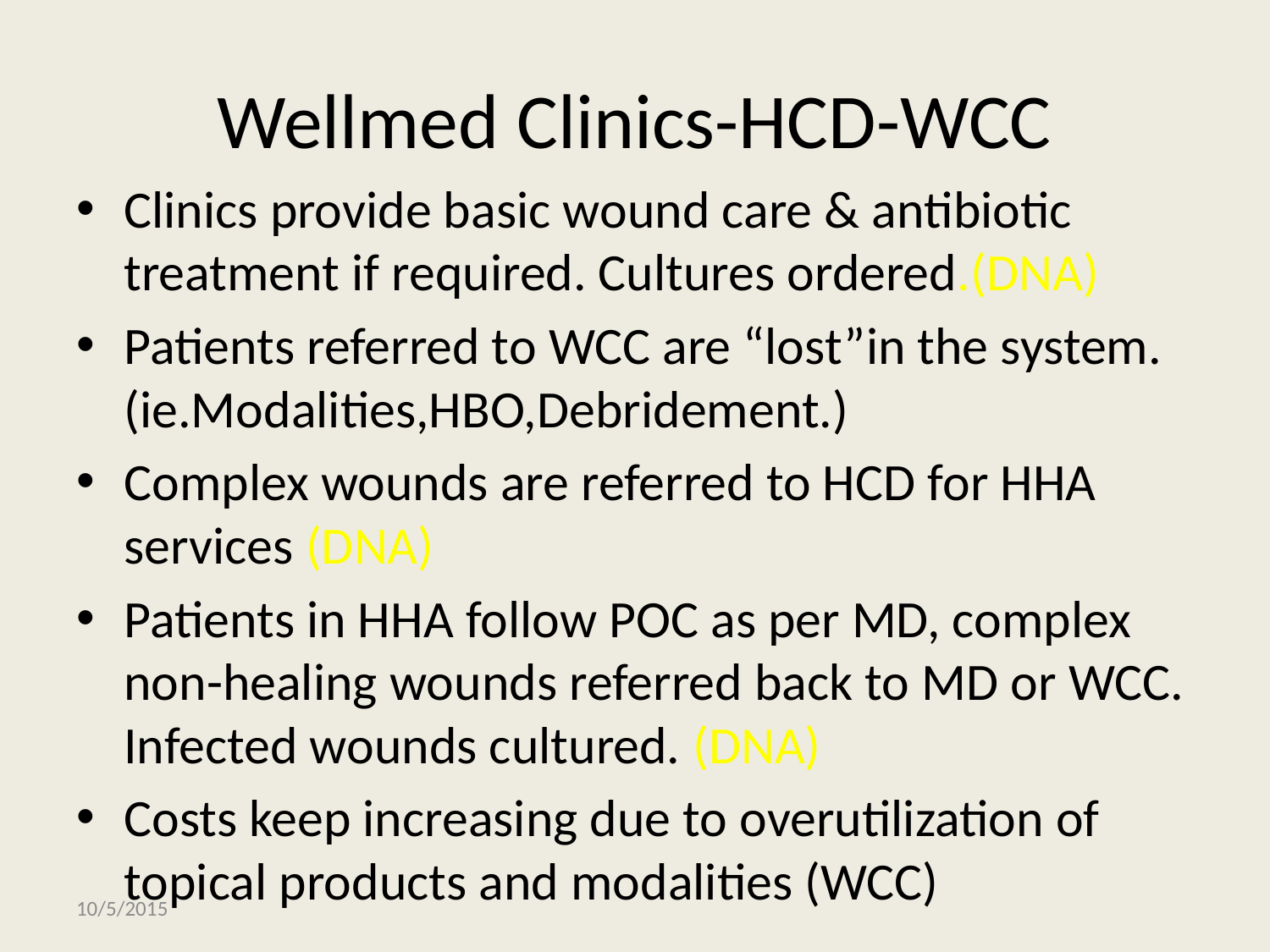

# Wellmed Clinics-HCD-WCC
Clinics provide basic wound care & antibiotic treatment if required. Cultures ordered.(DNA)
Patients referred to WCC are “lost”in the system. (ie.Modalities,HBO,Debridement.)
Complex wounds are referred to HCD for HHA services (DNA)
Patients in HHA follow POC as per MD, complex non-healing wounds referred back to MD or WCC. Infected wounds cultured. (DNA)
Costs keep increasing due to overutilization of topical products and modalities (WCC)

10/5/2015